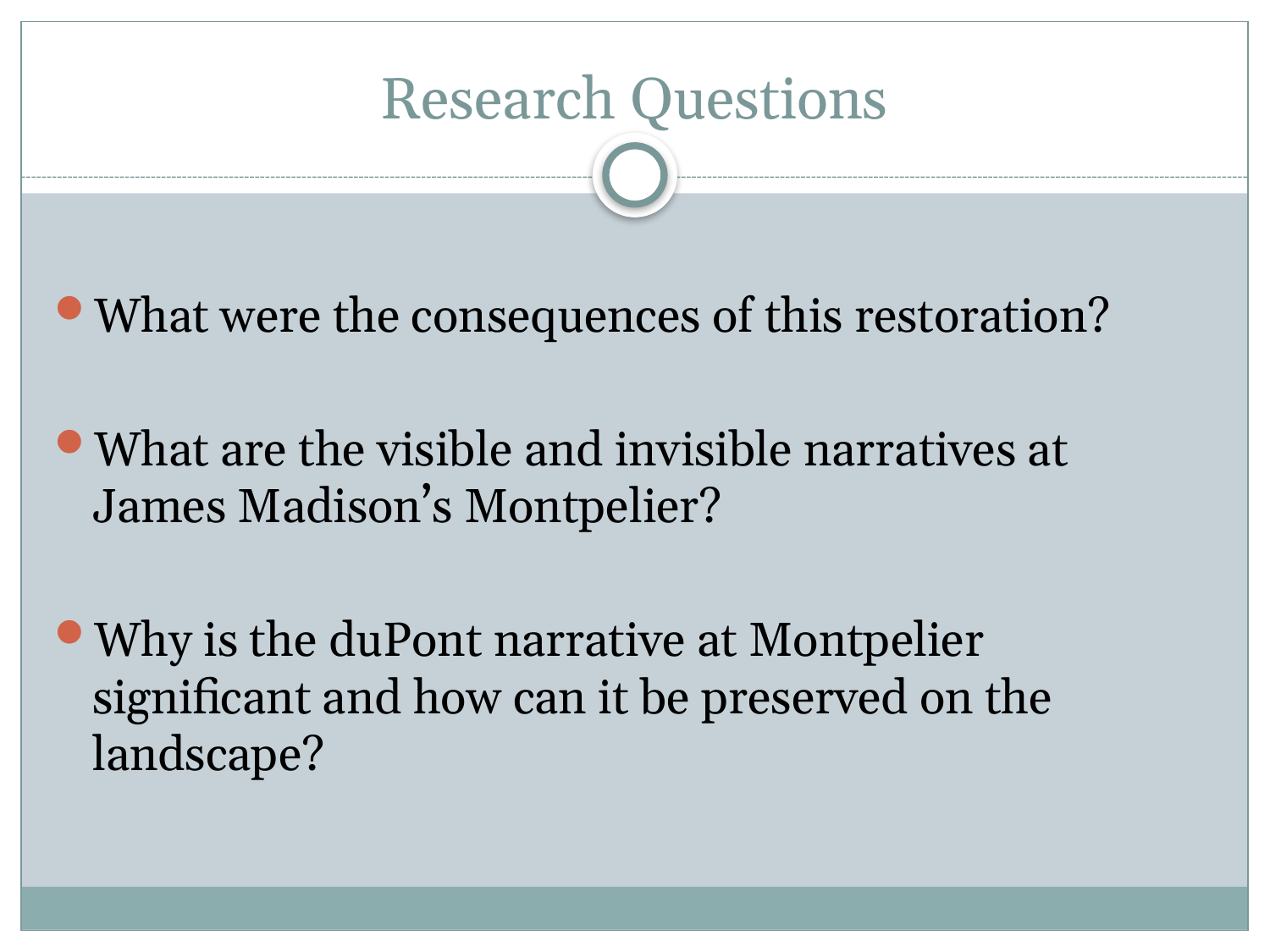

# Research Questions

What were the consequences of this restoration?

What are the visible and invisible narratives at James Madison’s Montpelier?

Why is the duPont narrative at Montpelier significant and how can it be preserved on the landscape?